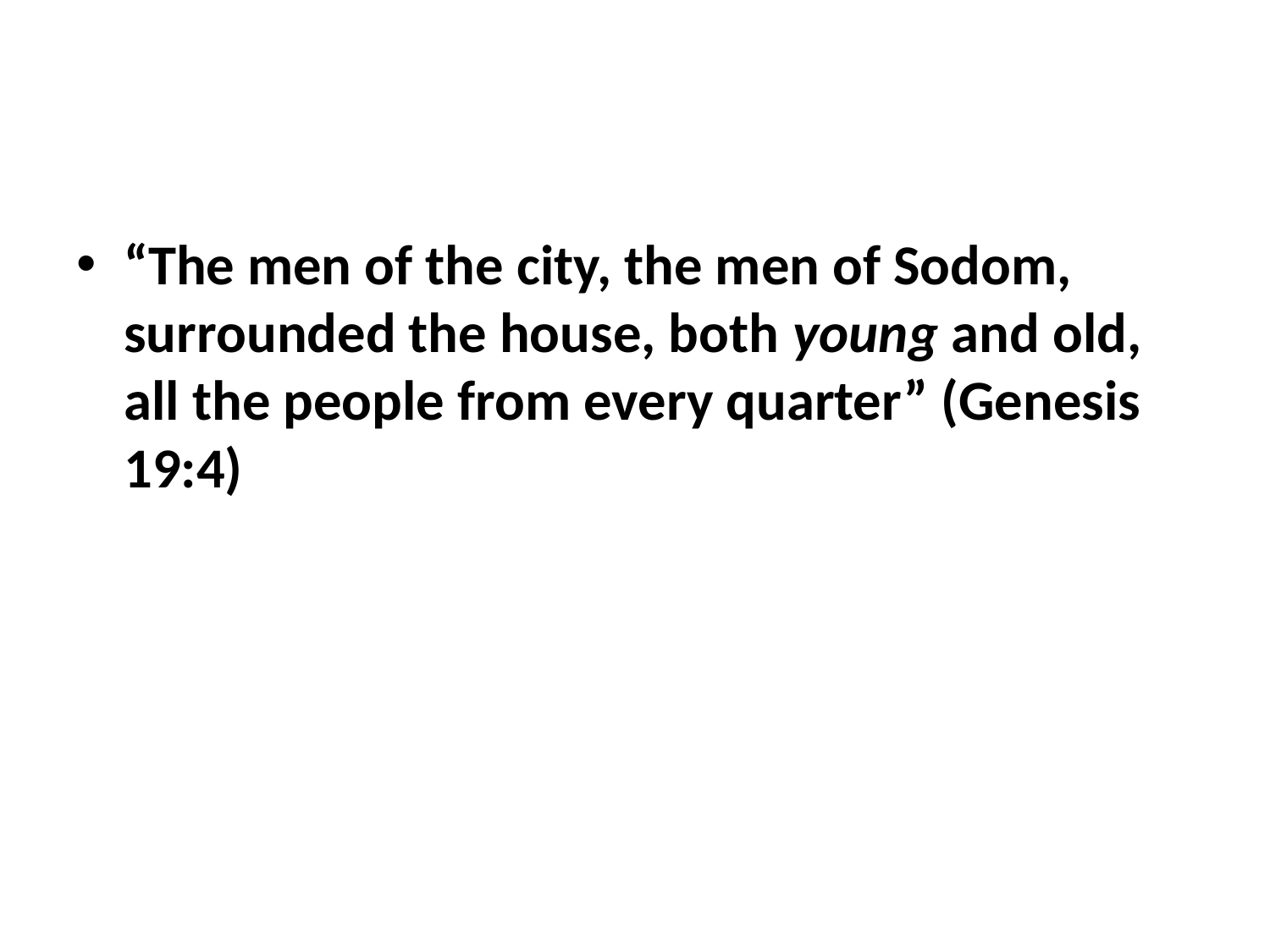

“The men of the city, the men of Sodom, surrounded the house, both young and old, all the people from every quarter” (Genesis 19:4)